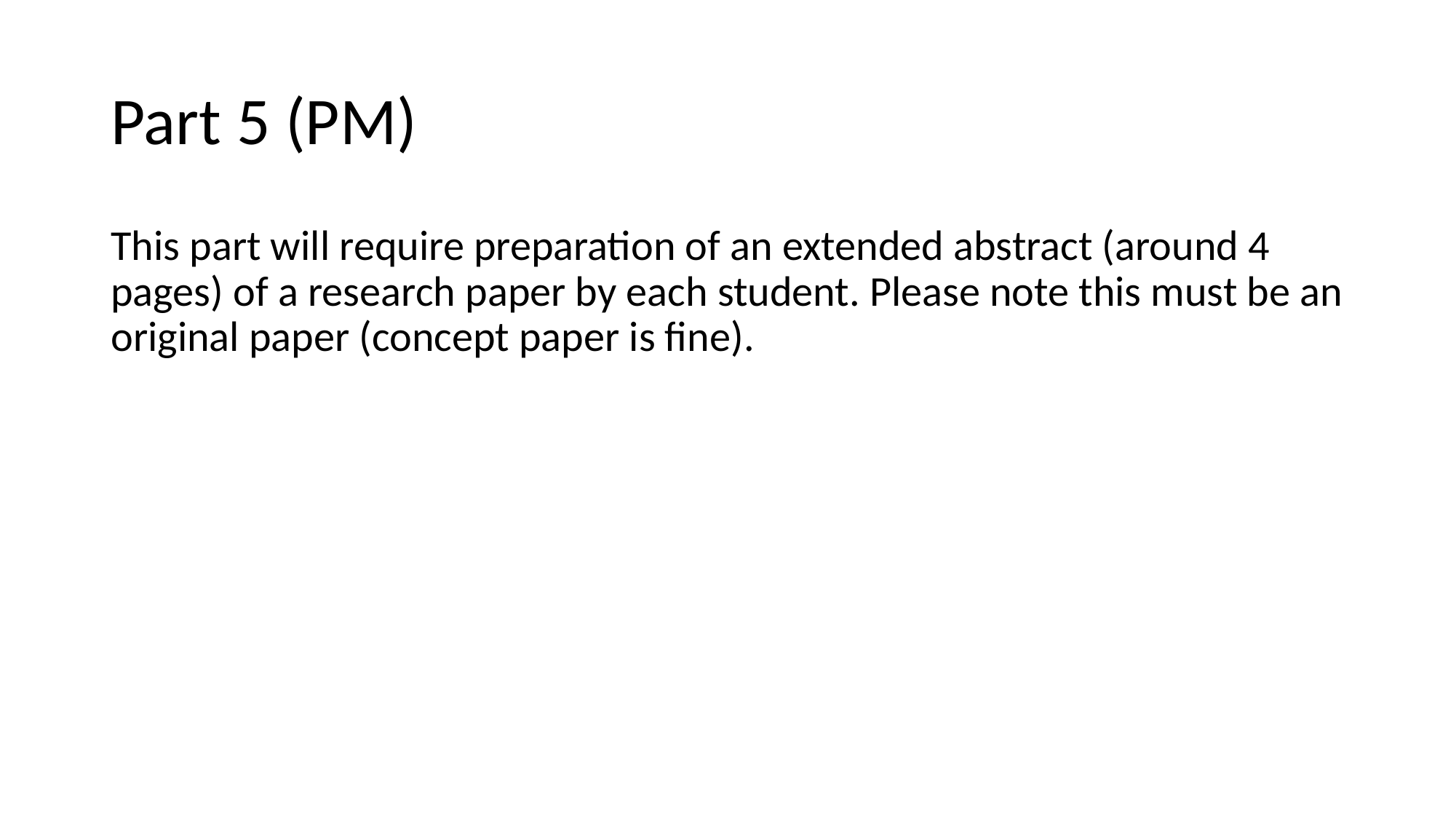

# Part 5 (PM)
This part will require preparation of an extended abstract (around 4 pages) of a research paper by each student. Please note this must be an original paper (concept paper is fine).